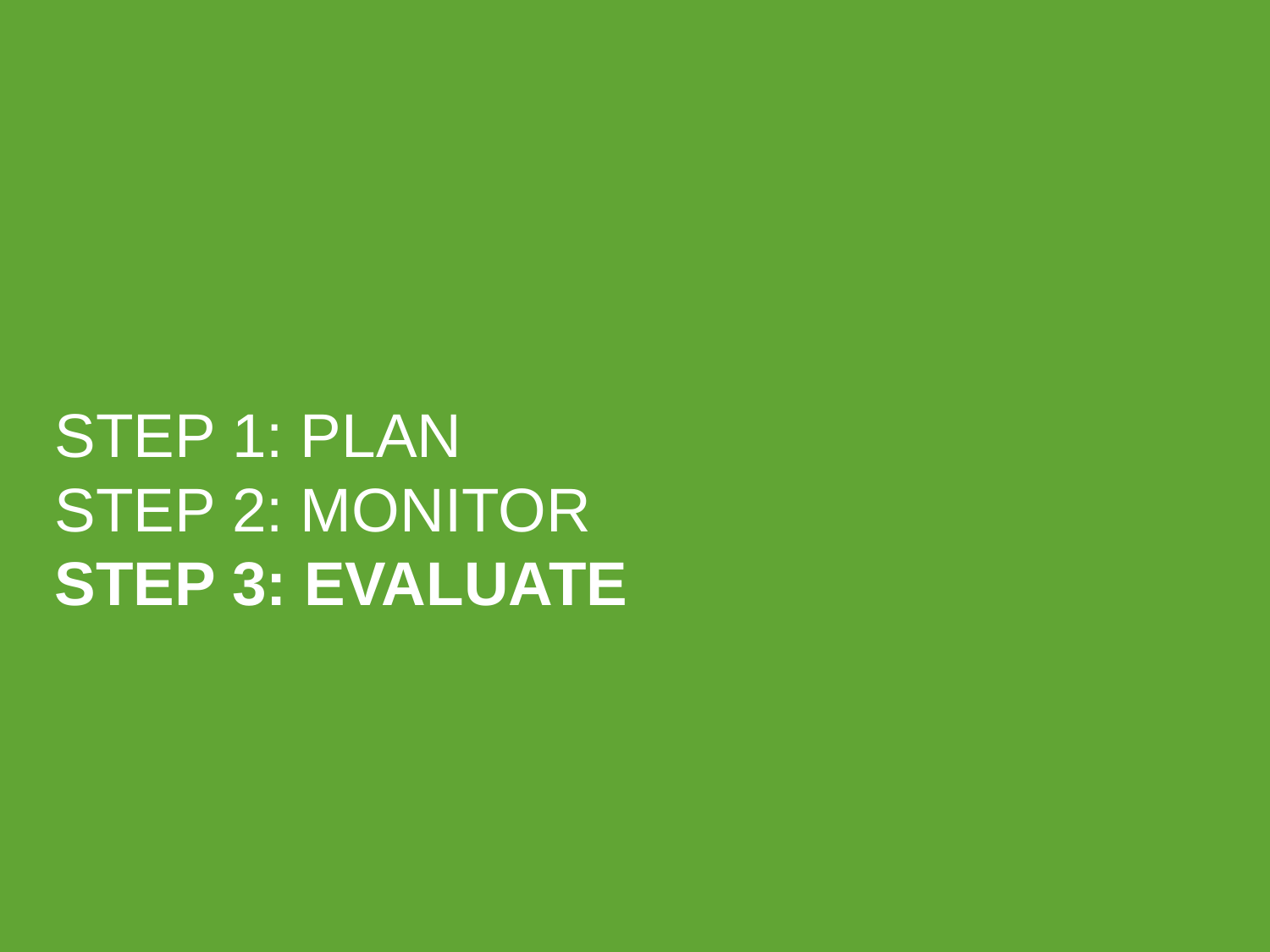

# STEP 1: PLAN STEP 2: MONITOR STEP 3: EVALUATE